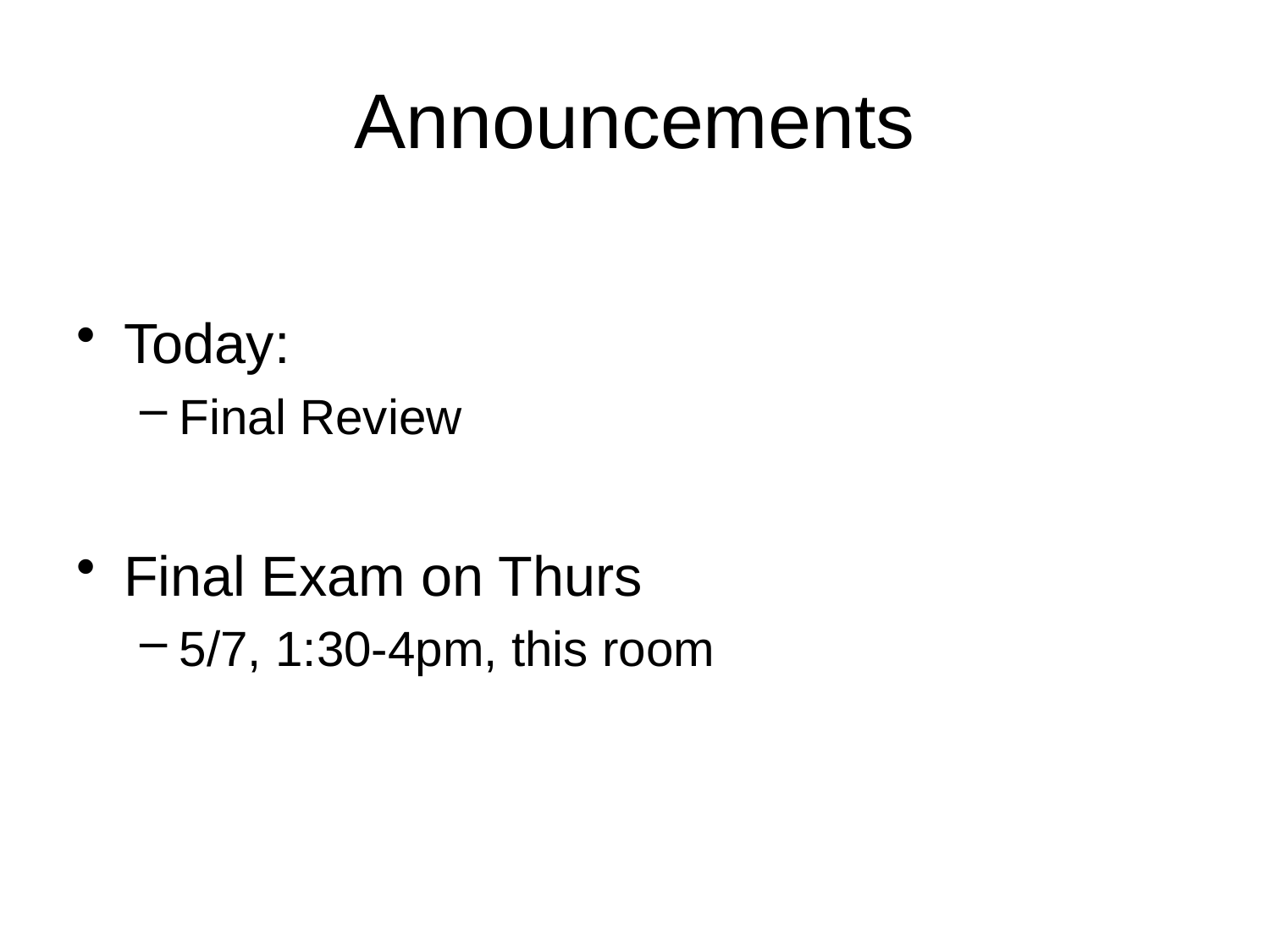

# Announcements

Today:
Final Review

Final Exam on Thurs
5/7, 1:30-4pm, this room